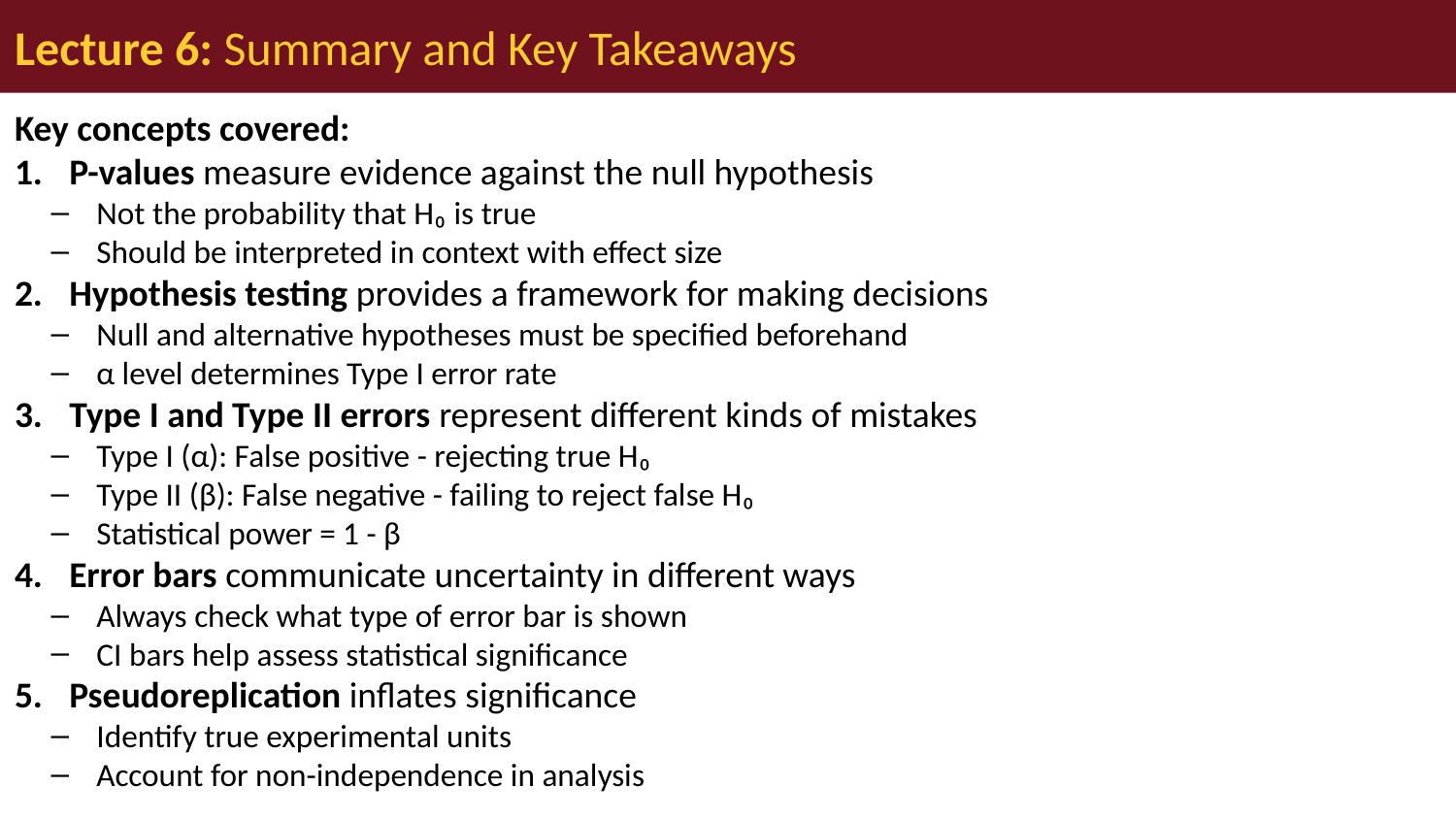

# Lecture 6: Summary and Key Takeaways
Key concepts covered:
P-values measure evidence against the null hypothesis
Not the probability that H₀ is true
Should be interpreted in context with effect size
Hypothesis testing provides a framework for making decisions
Null and alternative hypotheses must be specified beforehand
α level determines Type I error rate
Type I and Type II errors represent different kinds of mistakes
Type I (α): False positive - rejecting true H₀
Type II (β): False negative - failing to reject false H₀
Statistical power = 1 - β
Error bars communicate uncertainty in different ways
Always check what type of error bar is shown
CI bars help assess statistical significance
Pseudoreplication inflates significance
Identify true experimental units
Account for non-independence in analysis